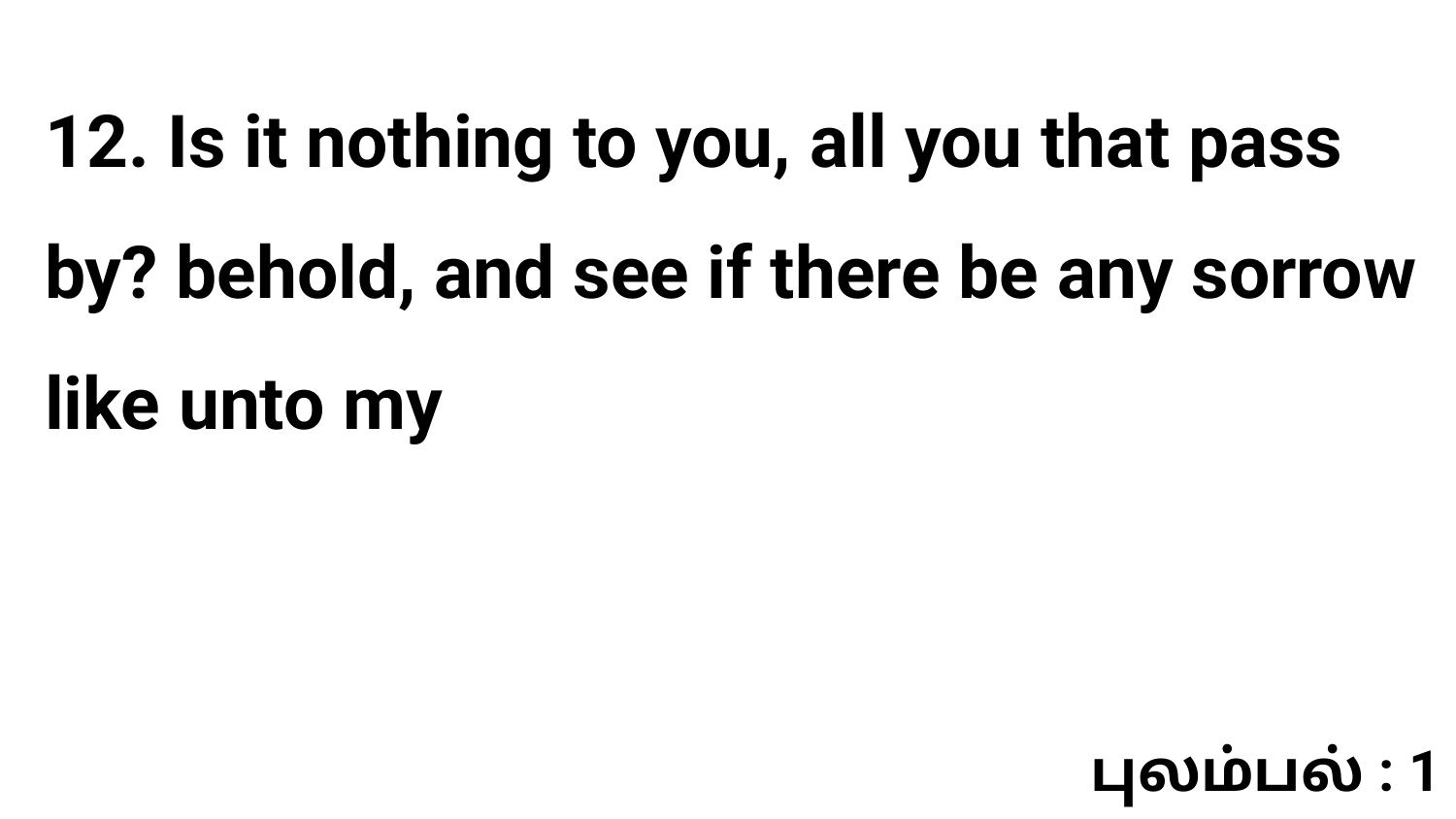

12. Is it nothing to you, all you that pass by? behold, and see if there be any sorrow like unto my
புலம்பல் : 1